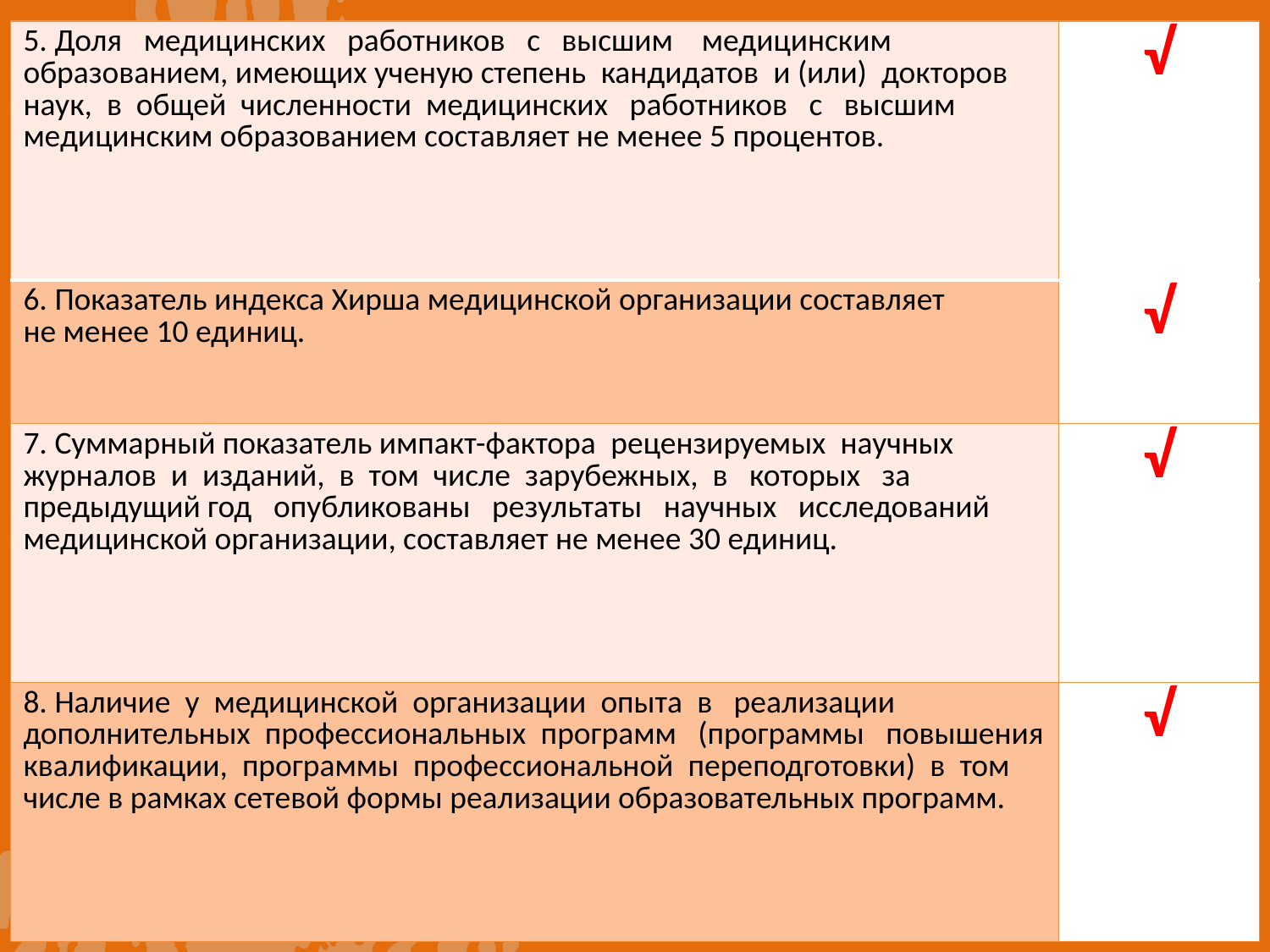

| 5. Доля   медицинских   работников   с   высшим    медицинским образованием, имеющих ученую степень  кандидатов  и (или)  докторов наук,  в  общей  численности  медицинских   работников   с   высшим медицинским образованием составляет не менее 5 процентов. | √ |
| --- | --- |
| 6. Показатель индекса Хирша медицинской организации составляет не менее 10 единиц. | √ |
| 7. Суммарный показатель импакт-фактора  рецензируемых  научных журналов  и  изданий,  в  том  числе  зарубежных,  в   которых   за предыдущий год   опубликованы   результаты   научных   исследований медицинской организации, составляет не менее 30 единиц. | √ |
| 8. Наличие  у  медицинской  организации  опыта  в   реализации дополнительных  профессиональных  программ   (программы   повышения квалификации,  программы  профессиональной  переподготовки)  в  том числе в рамках сетевой формы реализации образовательных программ. | √ |